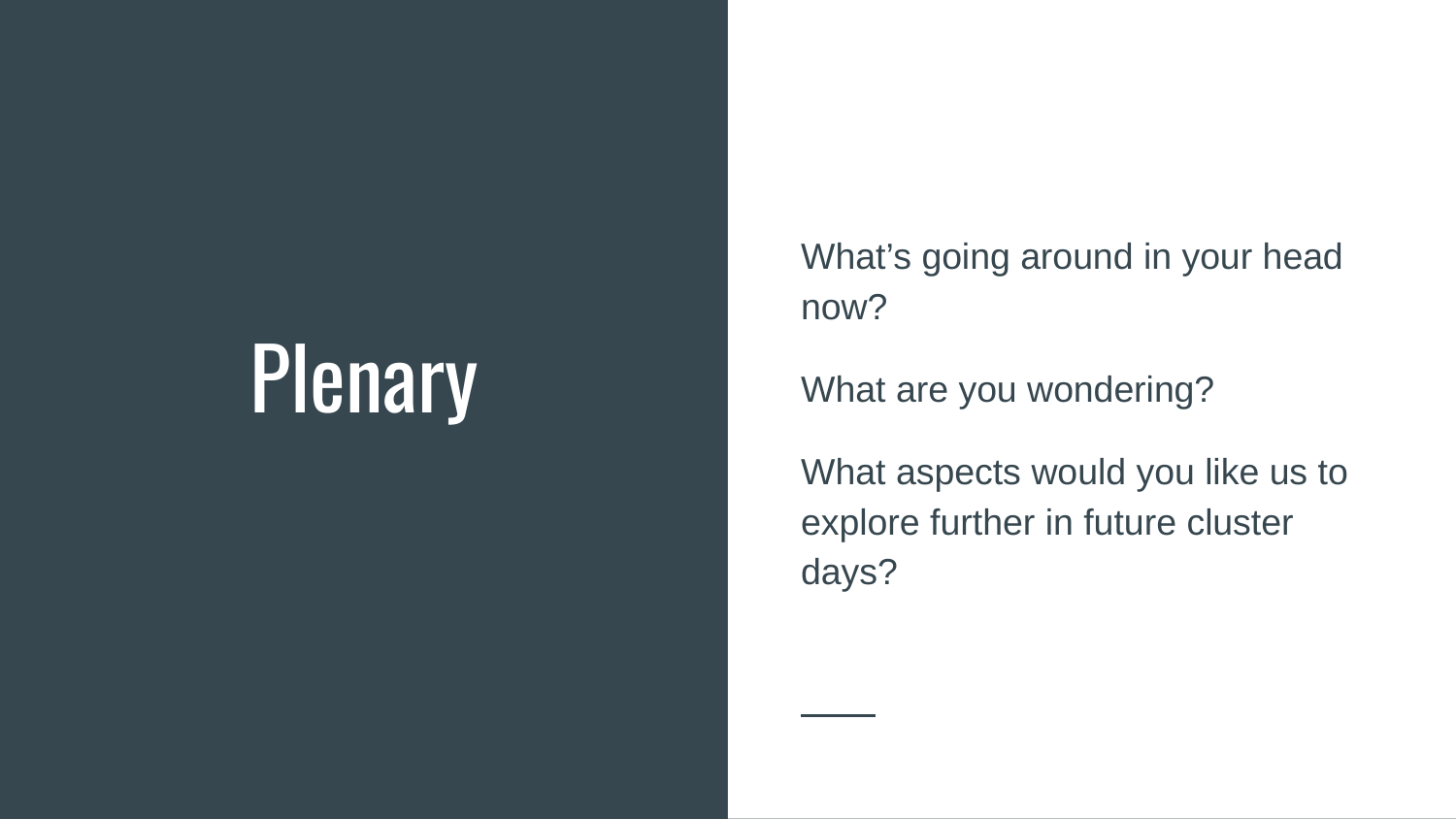

What’s going around in your head now?
What are you wondering?
What aspects would you like us to explore further in future cluster days?
# Plenary